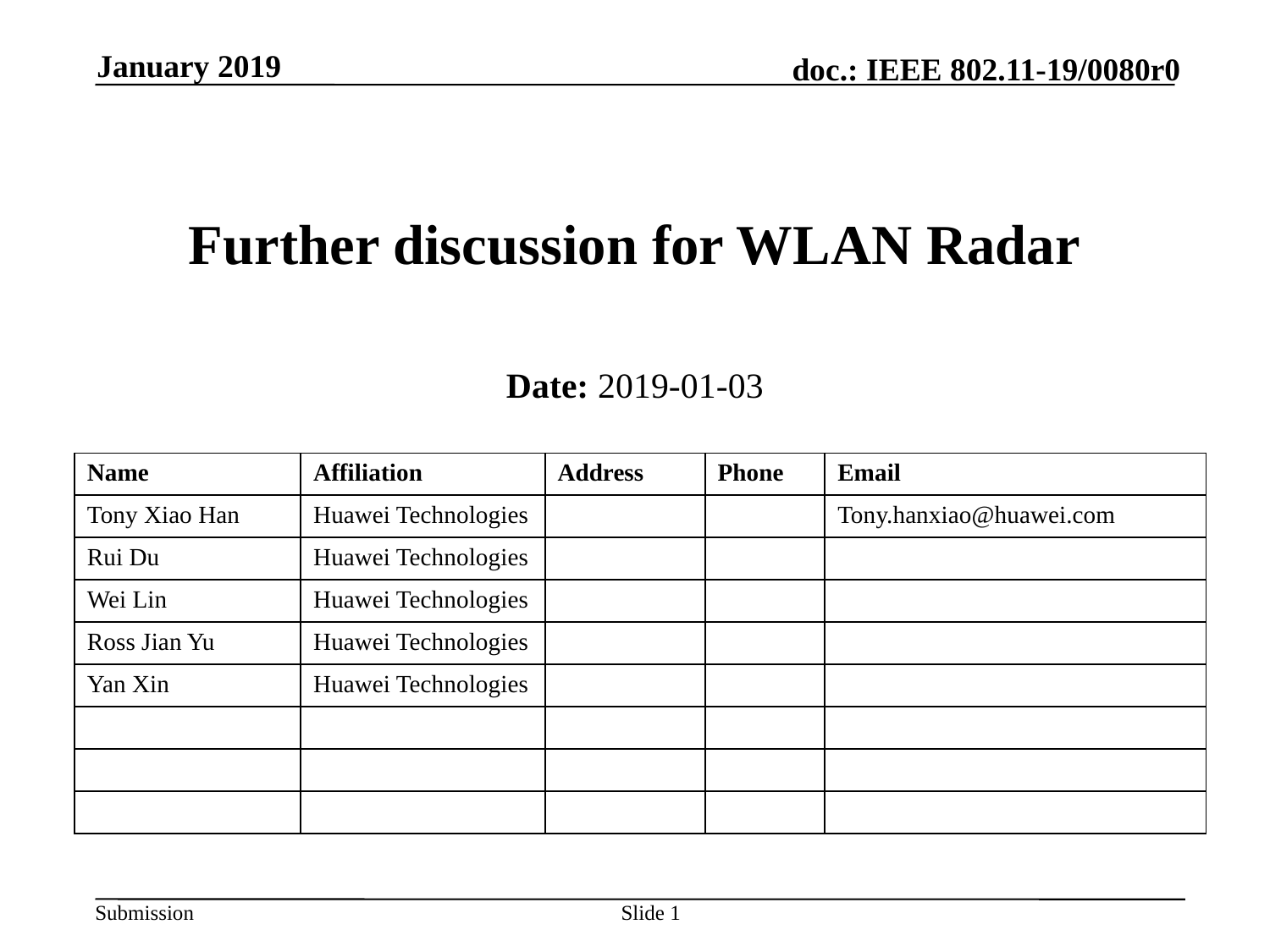

January 2019
# Further discussion for WLAN Radar
Date: 2019-01-03
| Name | Affiliation | Address | Phone | Email |
| --- | --- | --- | --- | --- |
| Tony Xiao Han | Huawei Technologies |  |  | Tony.hanxiao@huawei.com |
| Rui Du | Huawei Technologies |  |  |  |
| Wei Lin | Huawei Technologies |  |  |  |
| Ross Jian Yu | Huawei Technologies |  |  |  |
| Yan Xin | Huawei Technologies |  |  |  |
|  |  |  |  |  |
|  |  |  |  |  |
|  |  |  |  |  |
Slide 1